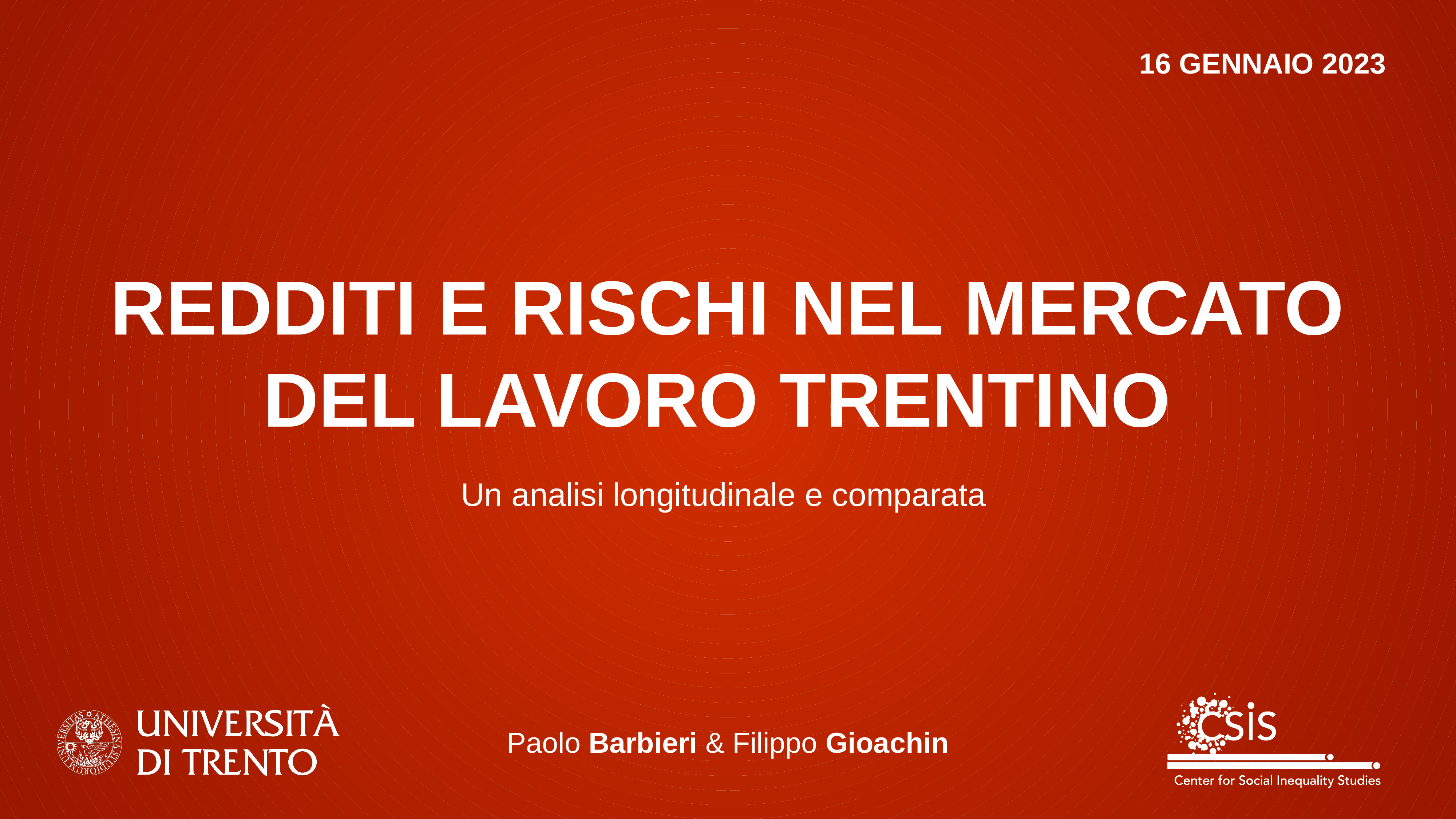

16 GENNAIO 2023
# REDDITI E RISCHI NEL MERCATO DEL LAVORO TRENTINO
Un analisi longitudinale e comparata